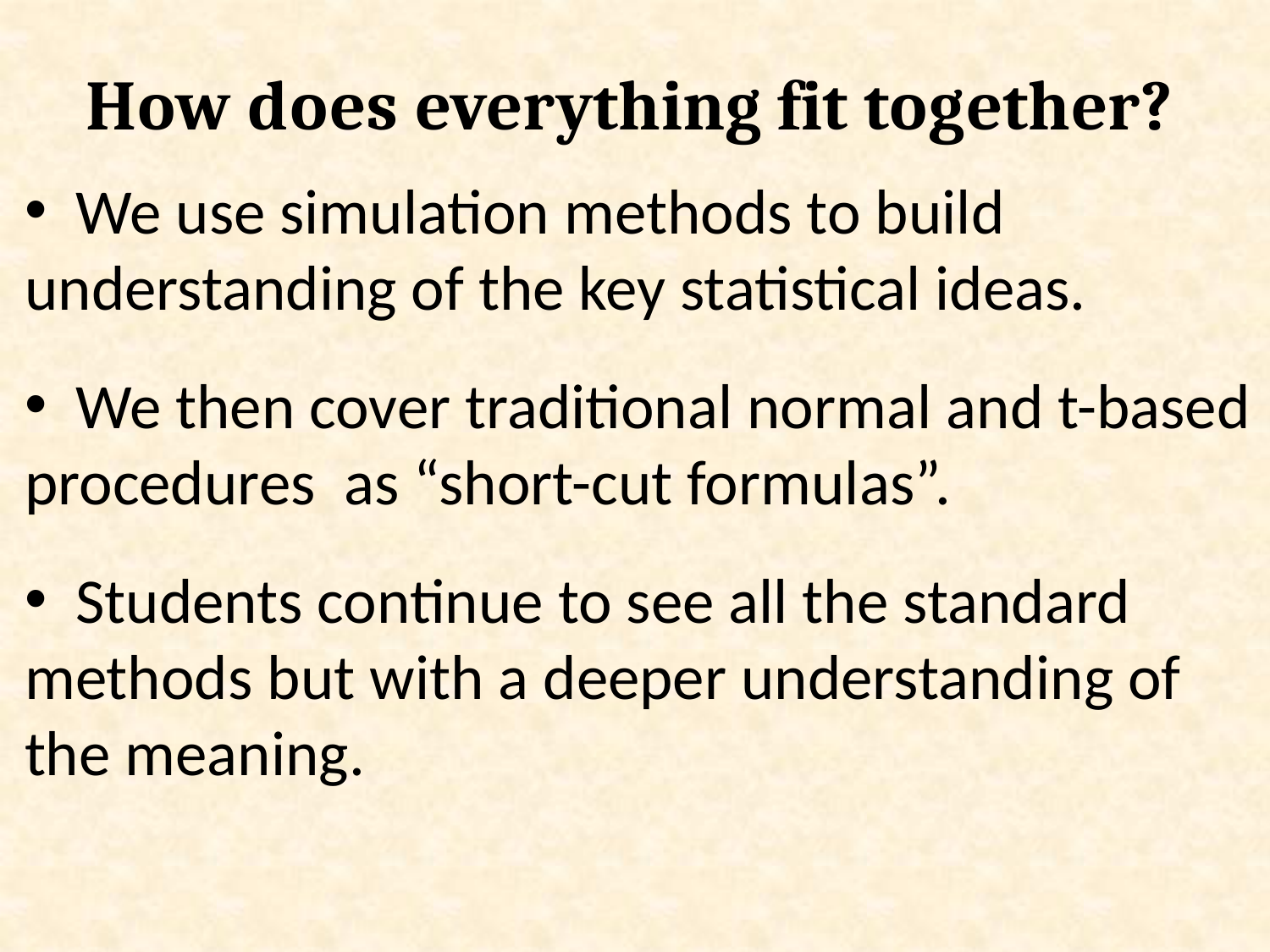

How does everything fit together?
  We use simulation methods to build understanding of the key statistical ideas.
  We then cover traditional normal and t-based procedures  as “short-cut formulas”.
  Students continue to see all the standard methods but with a deeper understanding of the meaning.